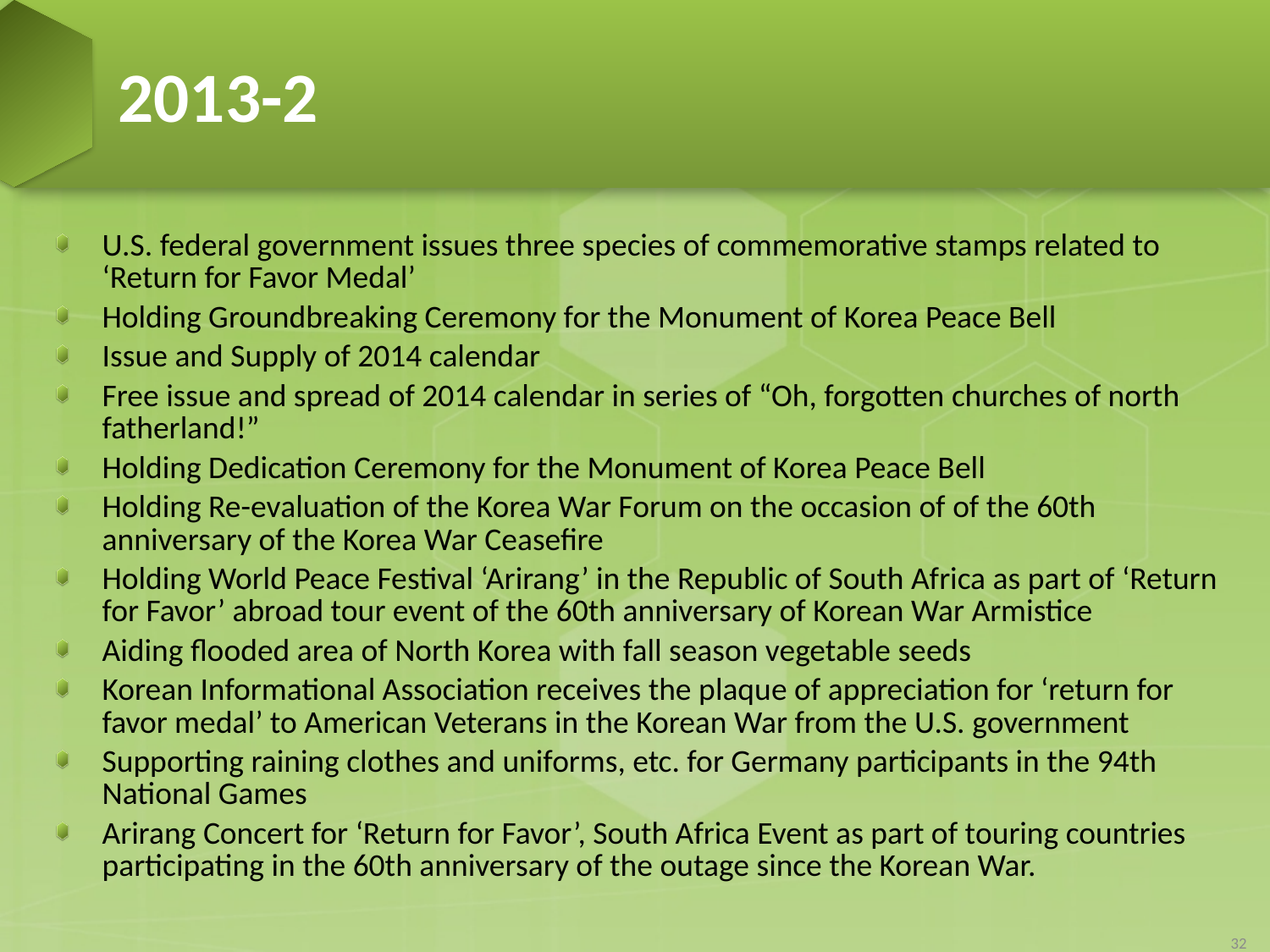

# 2013-2
U.S. federal government issues three species of commemorative stamps related to ‘Return for Favor Medal’
Holding Groundbreaking Ceremony for the Monument of Korea Peace Bell
Issue and Supply of 2014 calendar
Free issue and spread of 2014 calendar in series of “Oh, forgotten churches of north fatherland!”
Holding Dedication Ceremony for the Monument of Korea Peace Bell
Holding Re-evaluation of the Korea War Forum on the occasion of of the 60th anniversary of the Korea War Ceasefire
Holding World Peace Festival ‘Arirang’ in the Republic of South Africa as part of ‘Return for Favor’ abroad tour event of the 60th anniversary of Korean War Armistice
Aiding flooded area of North Korea with fall season vegetable seeds
Korean Informational Association receives the plaque of appreciation for ‘return for favor medal’ to American Veterans in the Korean War from the U.S. government
Supporting raining clothes and uniforms, etc. for Germany participants in the 94th National Games
Arirang Concert for ‘Return for Favor’, South Africa Event as part of touring countries participating in the 60th anniversary of the outage since the Korean War.

32